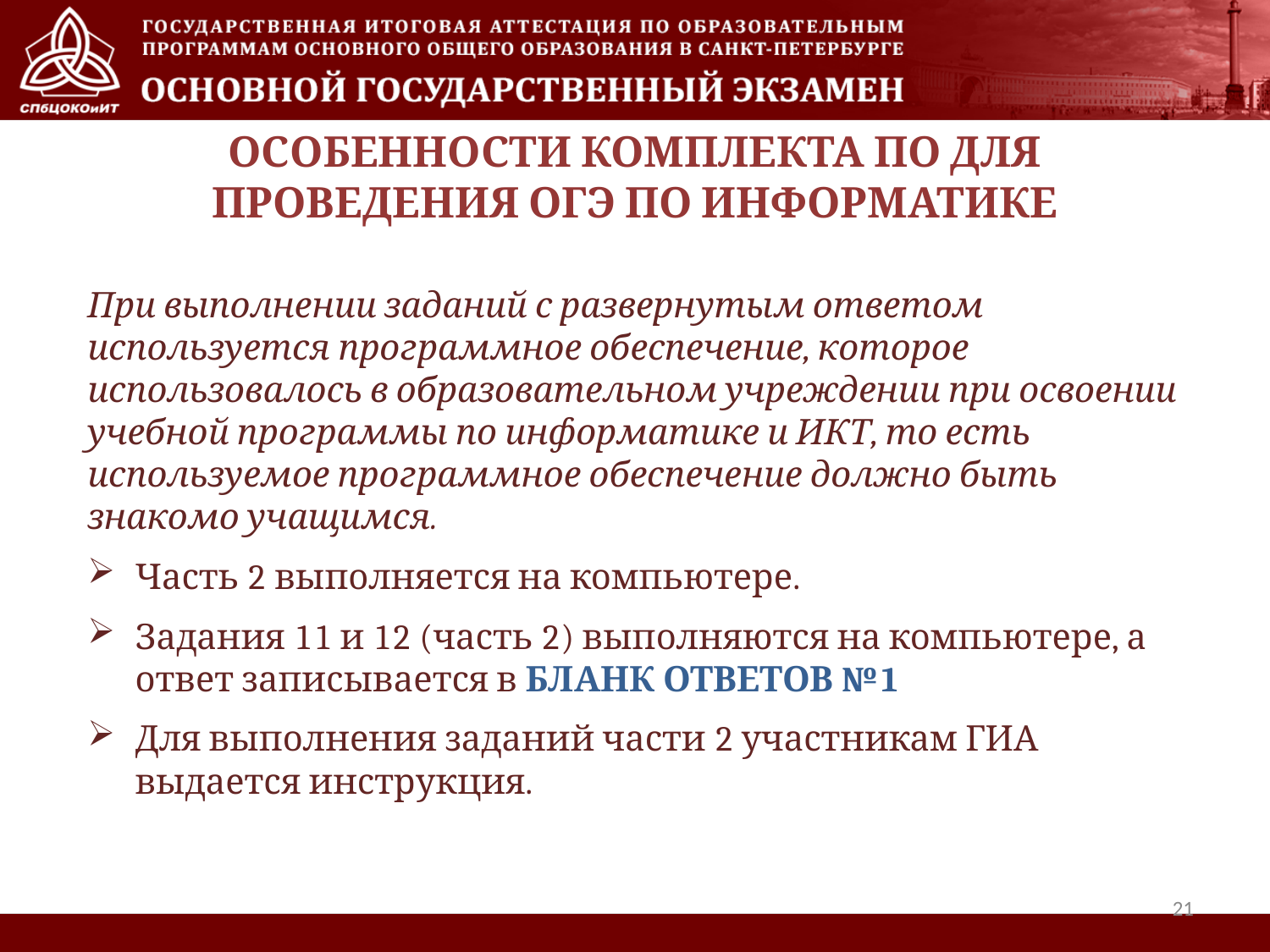

ОСОБЕННОСТИ КОМПЛЕКТА ПО ДЛЯ ПРОВЕДЕНИЯ ОГЭ ПО ИНФОРМАТИКЕ
При выполнении заданий с развернутым ответом используется программное обеспечение, которое использовалось в образовательном учреждении при освоении учебной программы по информатике и ИКТ, то есть используемое программное обеспечение должно быть знакомо учащимся.
Часть 2 выполняется на компьютере.
Задания 11 и 12 (часть 2) выполняются на компьютере, а ответ записывается в БЛАНК ОТВЕТОВ №1
Для выполнения заданий части 2 участникам ГИА выдается инструкция.
21